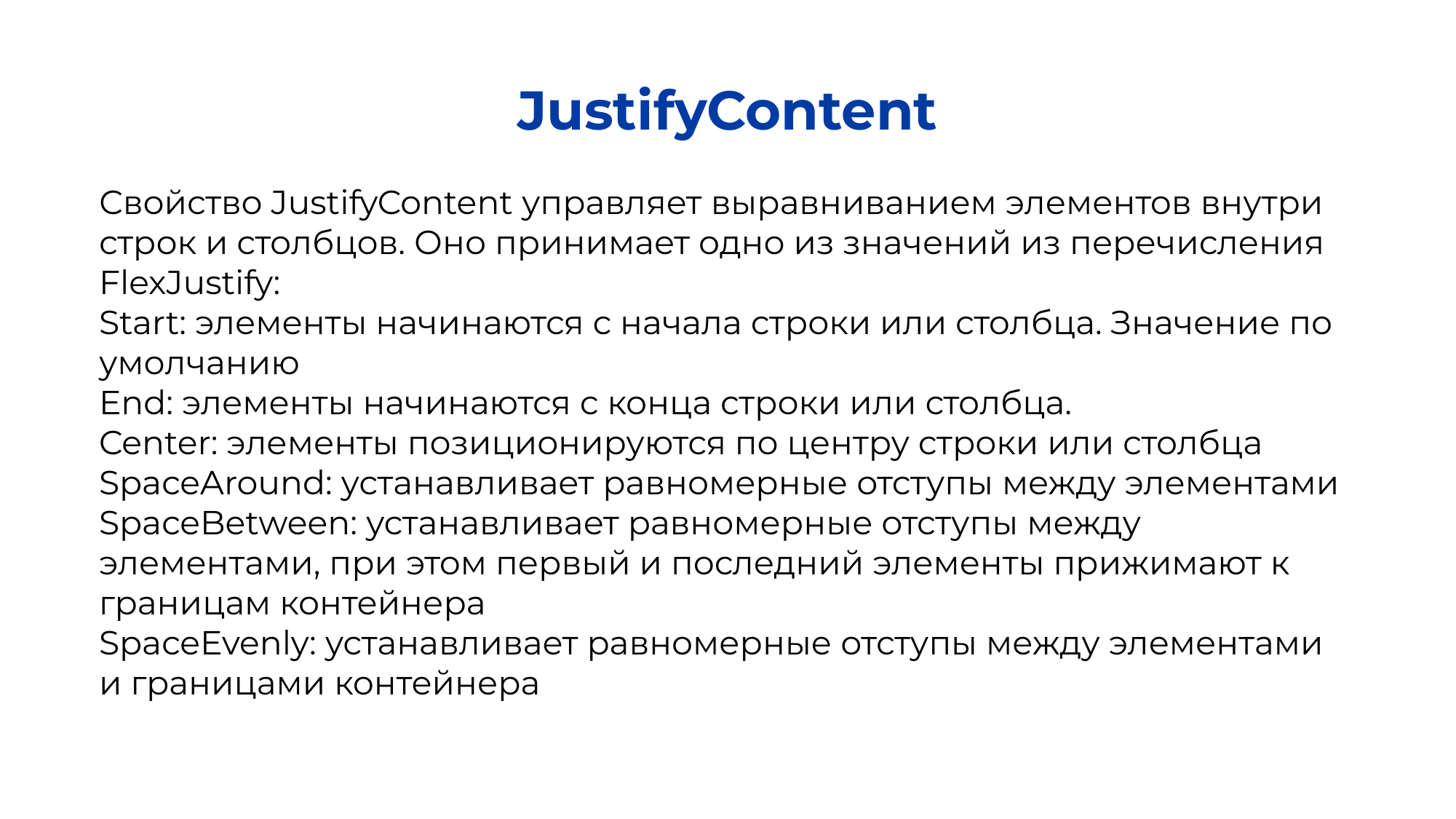

# JustifyContent
Свойство JustifyContent управляет выравниванием элементов внутри строк и столбцов. Оно принимает одно из значений из перечисления FlexJustify:
Start: элементы начинаются с начала строки или столбца. Значение по умолчанию
End: элементы начинаются с конца строки или столбца.
Center: элементы позиционируются по центру строки или столбца
SpaceAround: устанавливает равномерные отступы между элементами
SpaceBetween: устанавливает равномерные отступы между элементами, при этом первый и последний элементы прижимают к границам контейнера
SpaceEvenly: устанавливает равномерные отступы между элементами и границами контейнера